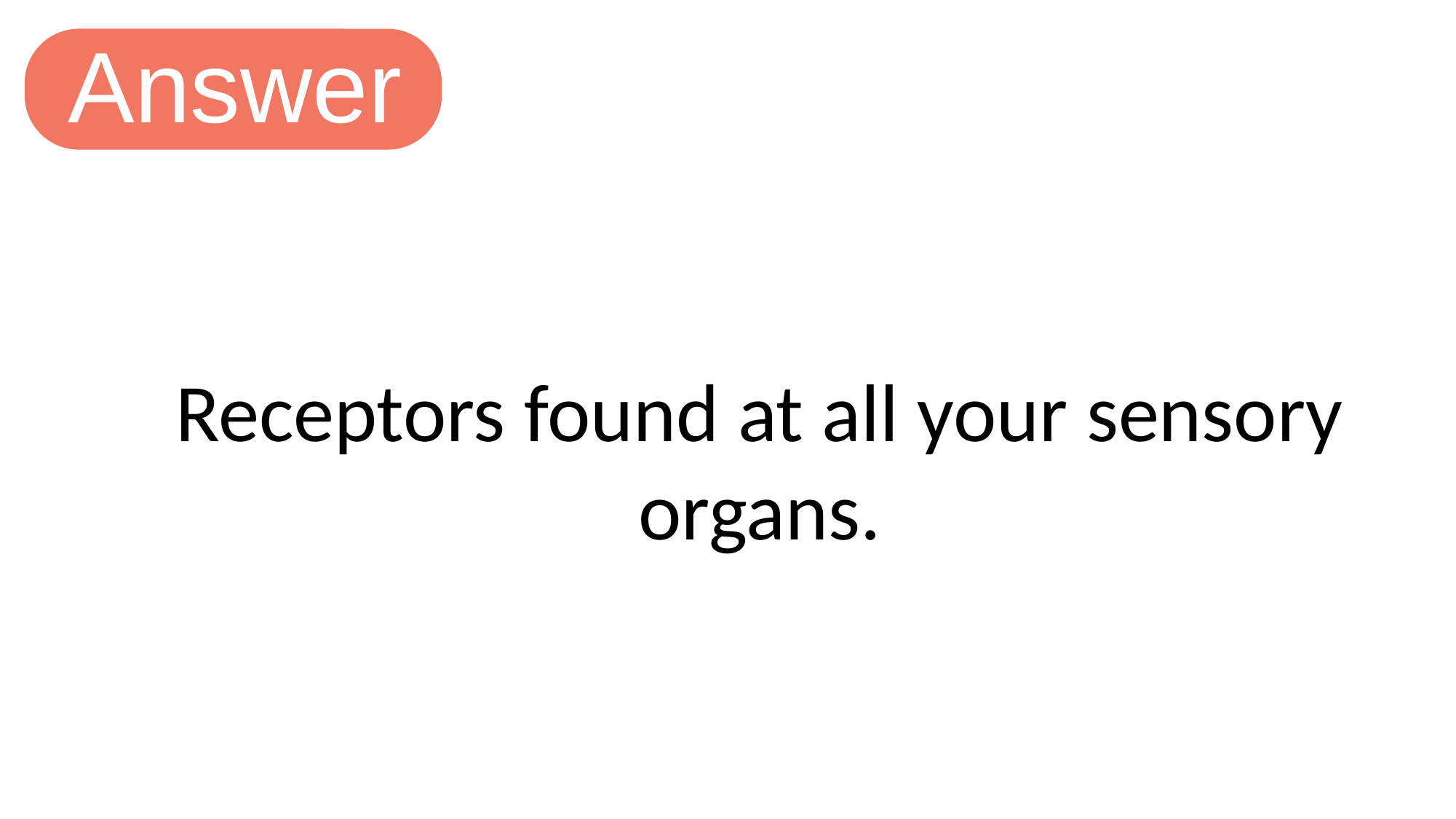

Answer

Receptors found at all your sensory organs.